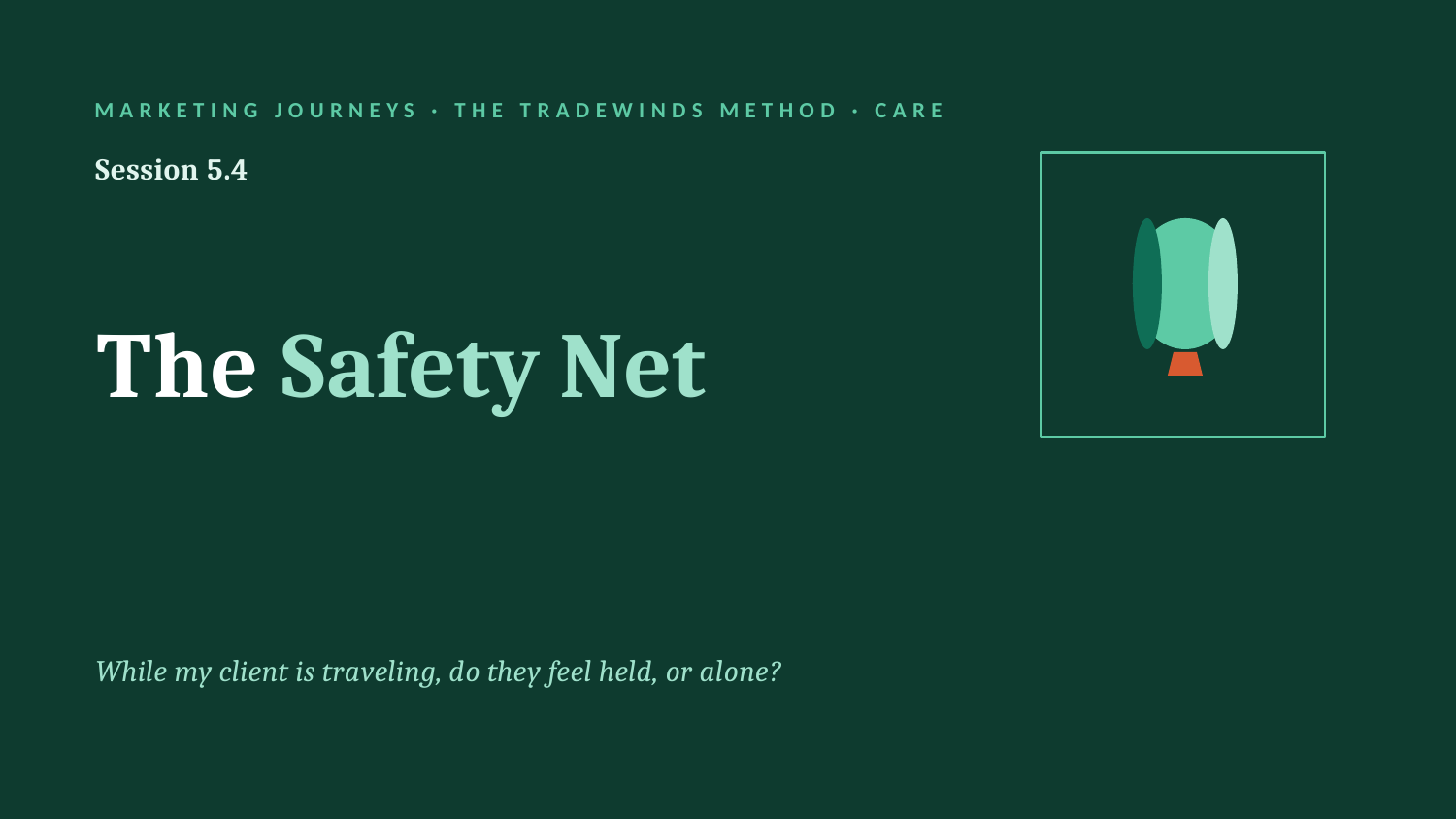

MARKETING JOURNEYS · THE TRADEWINDS METHOD · CARE
Session 5.4

The Safety Net

While my client is traveling, do they feel held, or alone?